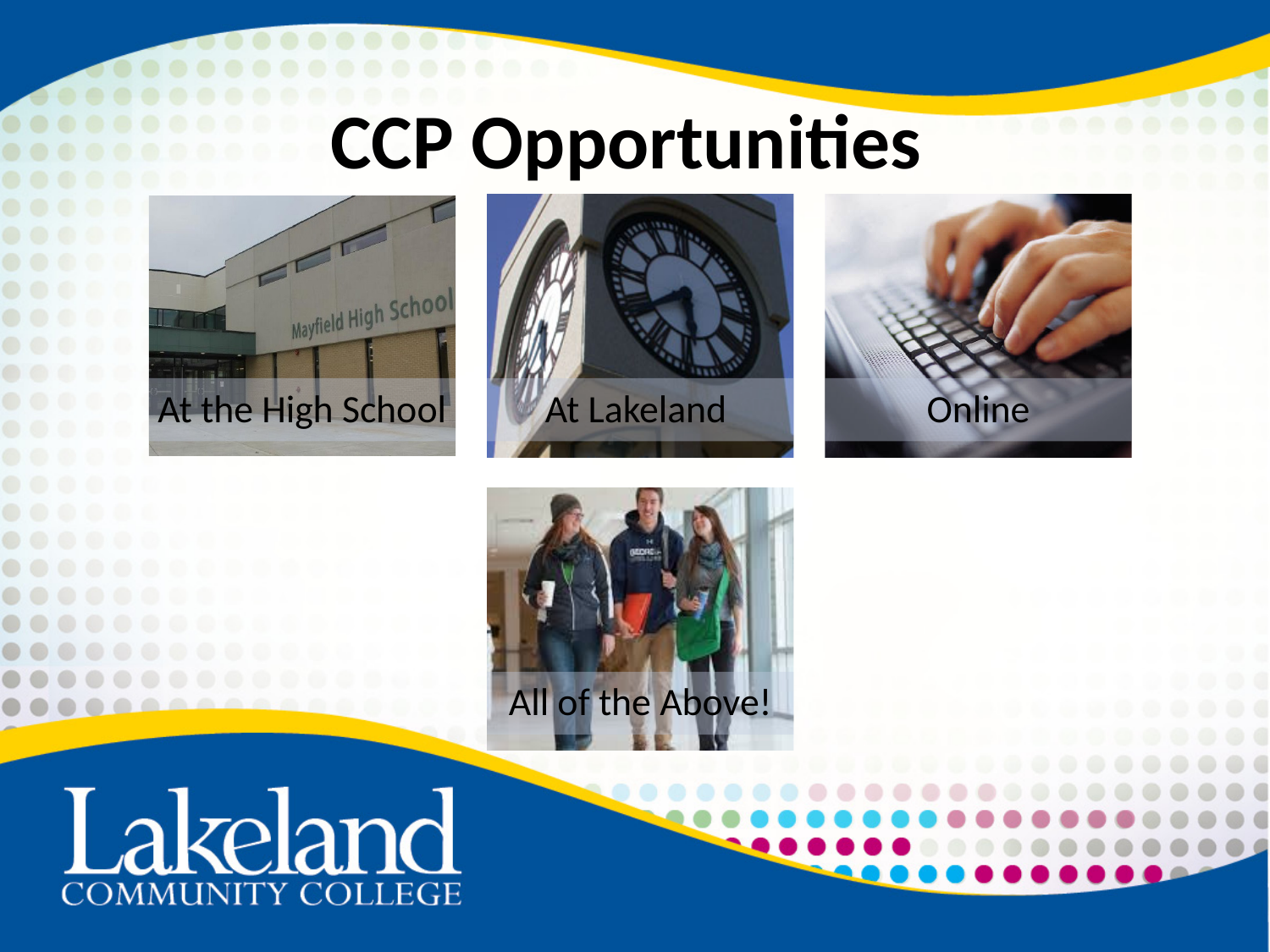

# CCP Opportunities
At the High School
At Lakeland
Online
All of the Above!